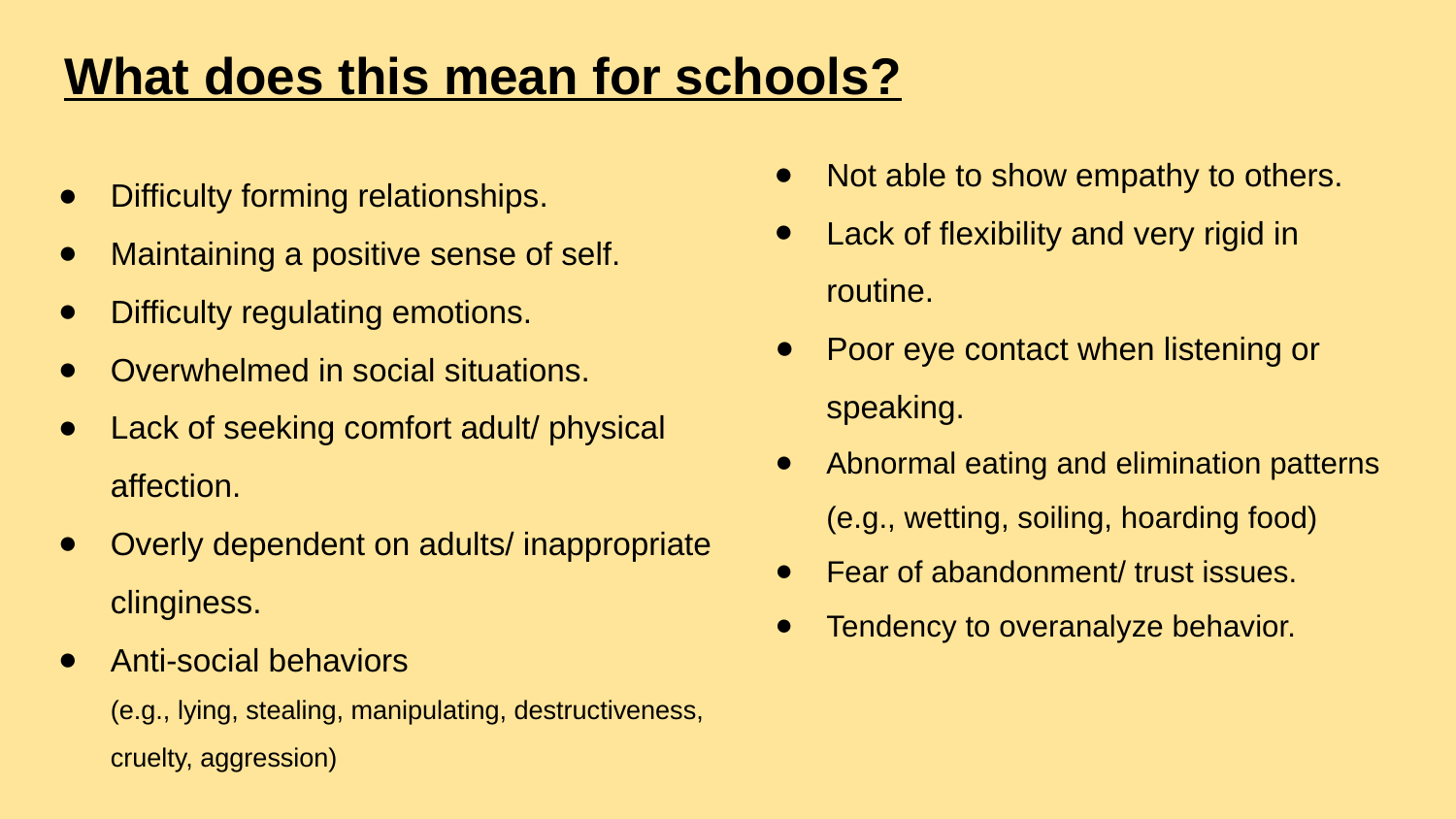

# What does this mean for schools?
Not able to show empathy to others.
Lack of flexibility and very rigid in routine.
Poor eye contact when listening or speaking.
Abnormal eating and elimination patterns (e.g., wetting, soiling, hoarding food)
Fear of abandonment/ trust issues.
Tendency to overanalyze behavior.

Difficulty forming relationships.
Maintaining a positive sense of self.
Difficulty regulating emotions.
Overwhelmed in social situations.
Lack of seeking comfort adult/ physical affection.
Overly dependent on adults/ inappropriate clinginess.
Anti-social behaviors
(e.g., lying, stealing, manipulating, destructiveness, cruelty, aggression)